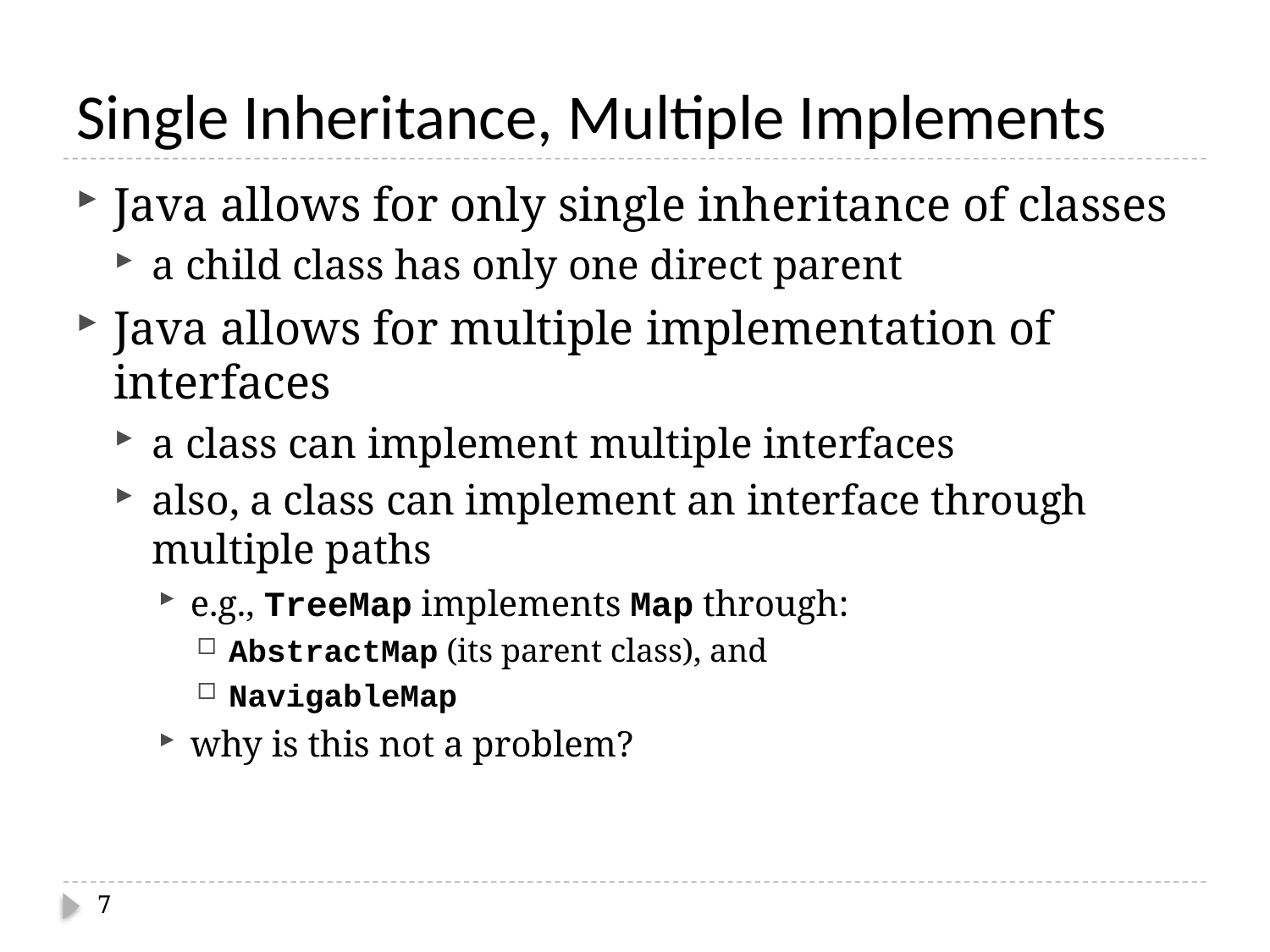

# Single Inheritance, Multiple Implements
Java allows for only single inheritance of classes
a child class has only one direct parent
Java allows for multiple implementation of interfaces
a class can implement multiple interfaces
also, a class can implement an interface through multiple paths
e.g., TreeMap implements Map through:
AbstractMap (its parent class), and
NavigableMap
why is this not a problem?

7